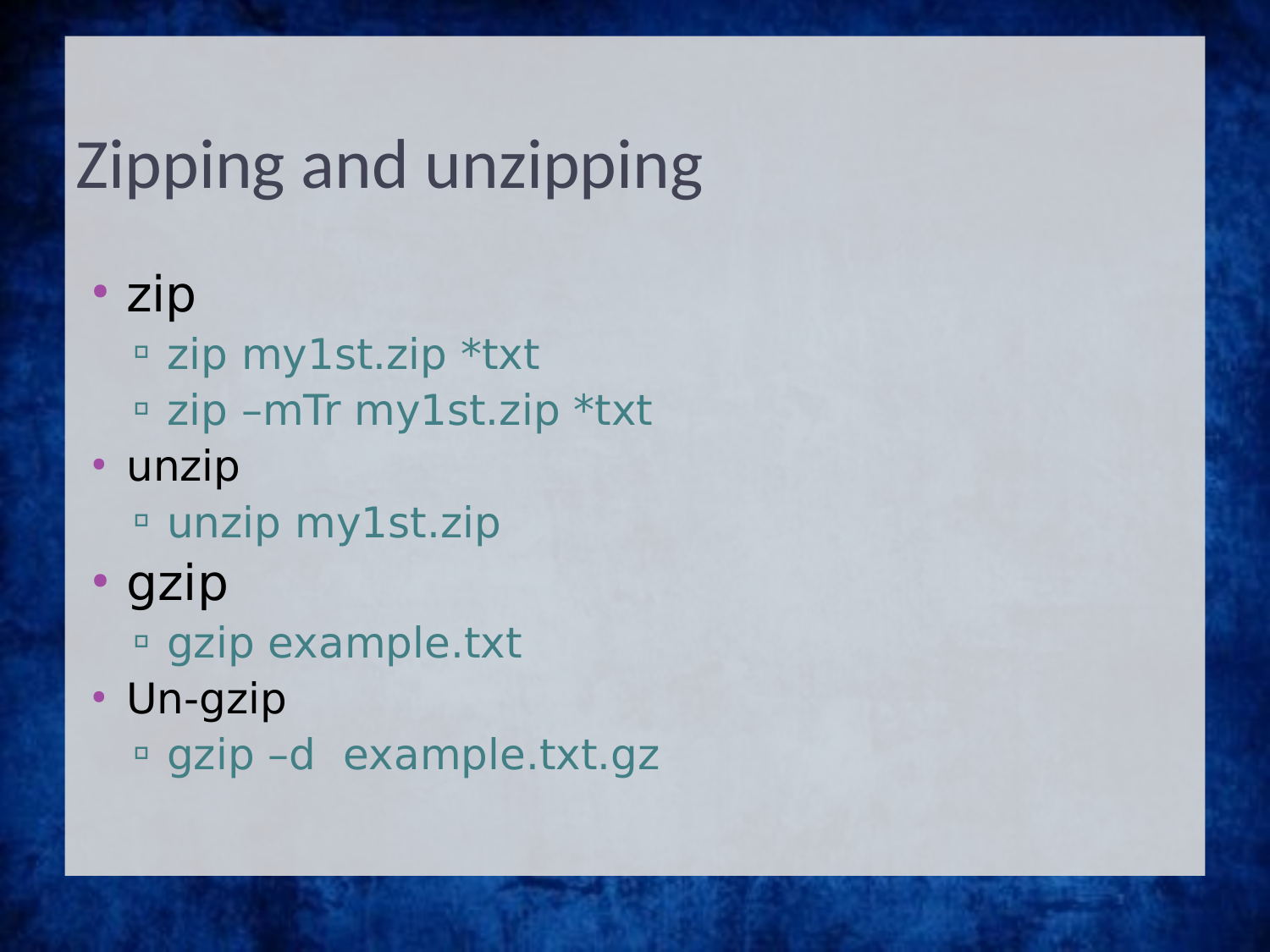

Zipping and unzipping
zip
zip my1st.zip *txt
zip –mTr my1st.zip *txt
unzip
unzip my1st.zip
gzip
gzip example.txt
Un-gzip
gzip –d  example.txt.gz